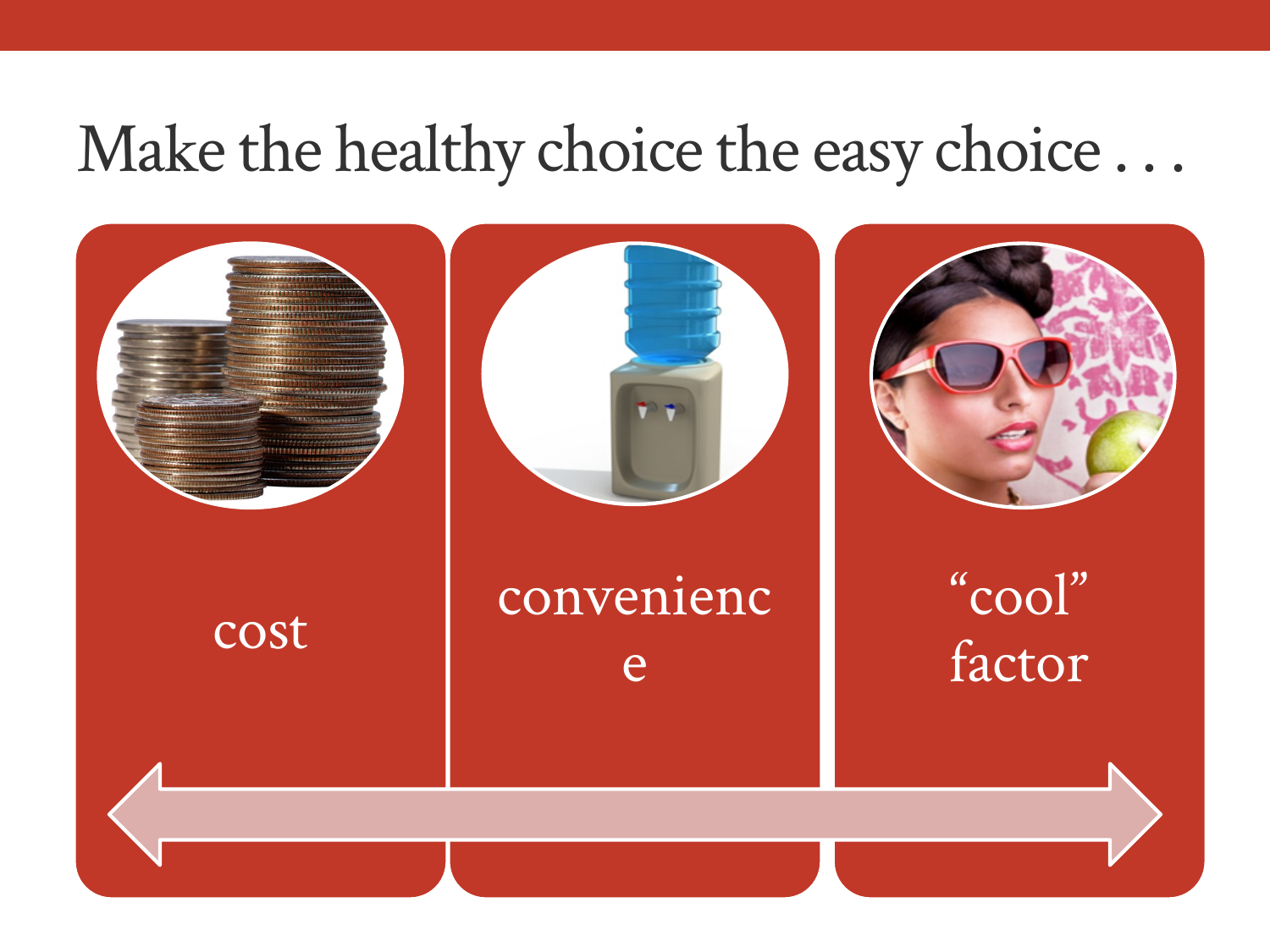

# Make the healthy choice the easy choice . . .
cost
convenience
“cool” factor